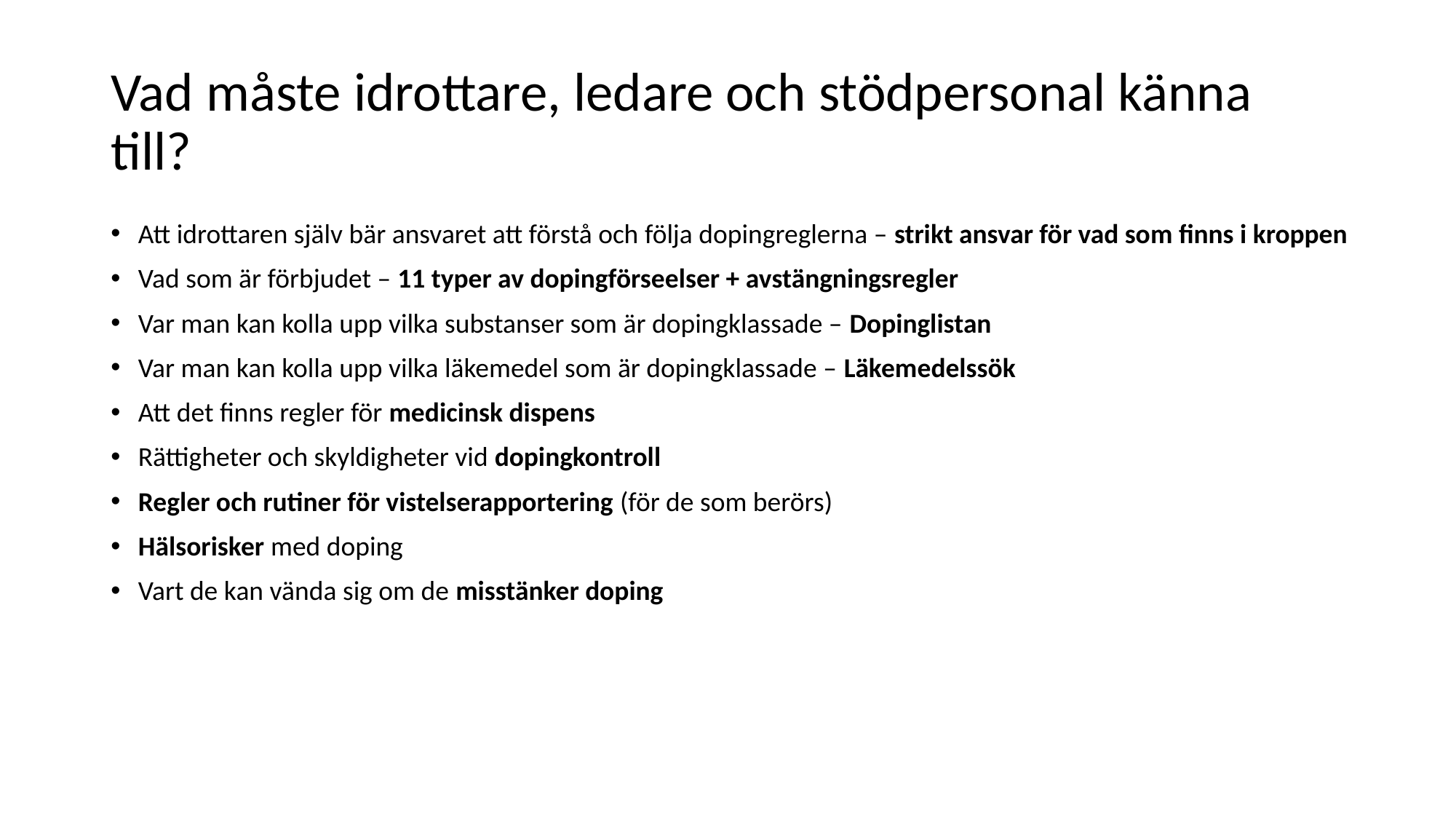

# Vad måste idrottare, ledare och stödpersonal känna till?
Att idrottaren själv bär ansvaret att förstå och följa dopingreglerna – strikt ansvar för vad som finns i kroppen
Vad som är förbjudet – 11 typer av dopingförseelser + avstängningsregler
Var man kan kolla upp vilka substanser som är dopingklassade – Dopinglistan
Var man kan kolla upp vilka läkemedel som är dopingklassade – Läkemedelssök
Att det finns regler för medicinsk dispens
Rättigheter och skyldigheter vid dopingkontroll
Regler och rutiner för vistelserapportering (för de som berörs)
Hälsorisker med doping
Vart de kan vända sig om de misstänker doping